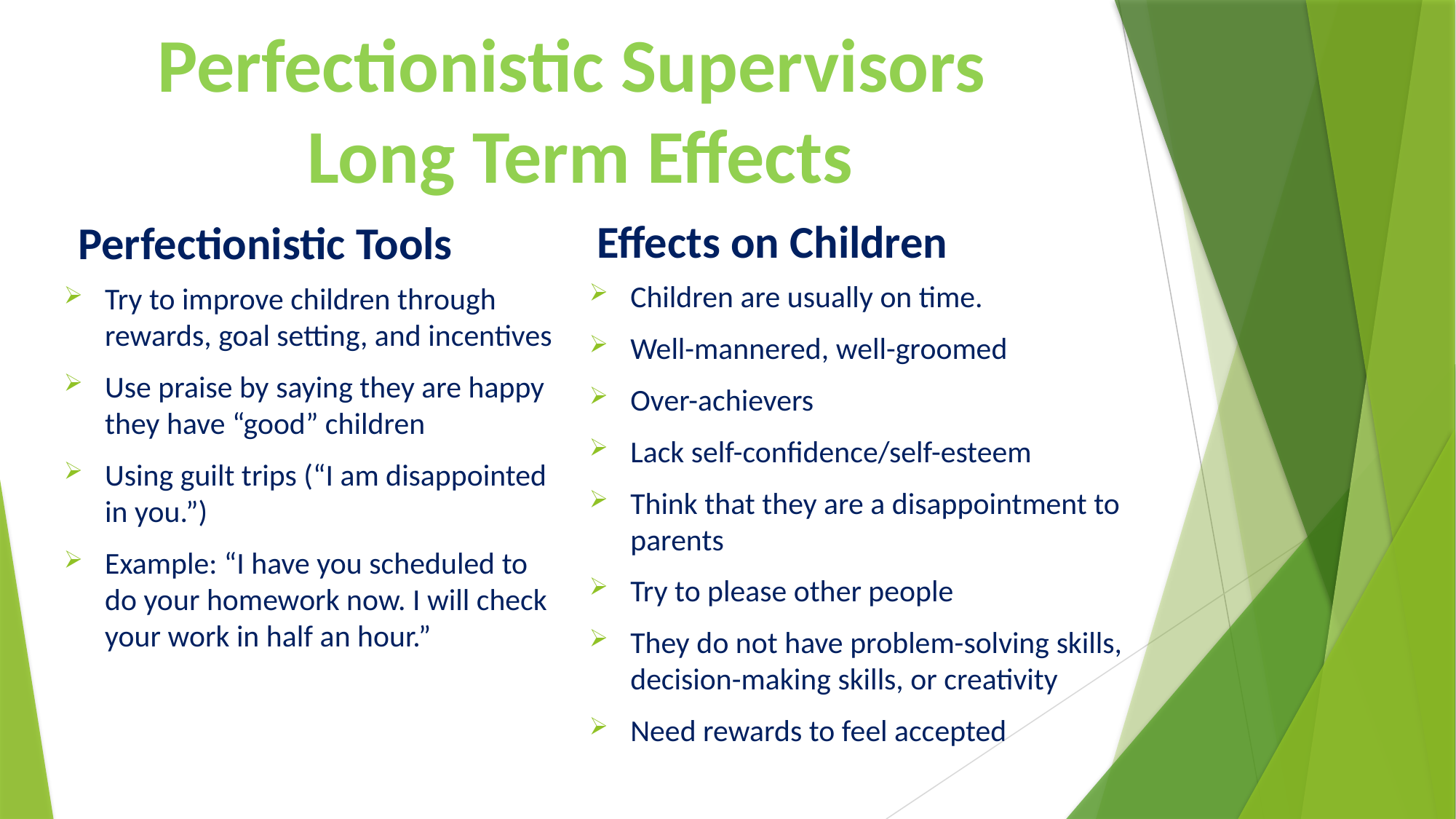

# Perfectionistic Supervisors Long Term Effects
Effects on Children
Perfectionistic Tools
Children are usually on time.
Well-mannered, well-groomed
Over-achievers
Lack self-confidence/self-esteem
Think that they are a disappointment to parents
Try to please other people
They do not have problem-solving skills, decision-making skills, or creativity
Need rewards to feel accepted
Try to improve children through rewards, goal setting, and incentives
Use praise by saying they are happy they have “good” children
Using guilt trips (“I am disappointed in you.”)
Example: “I have you scheduled to do your homework now. I will check your work in half an hour.”